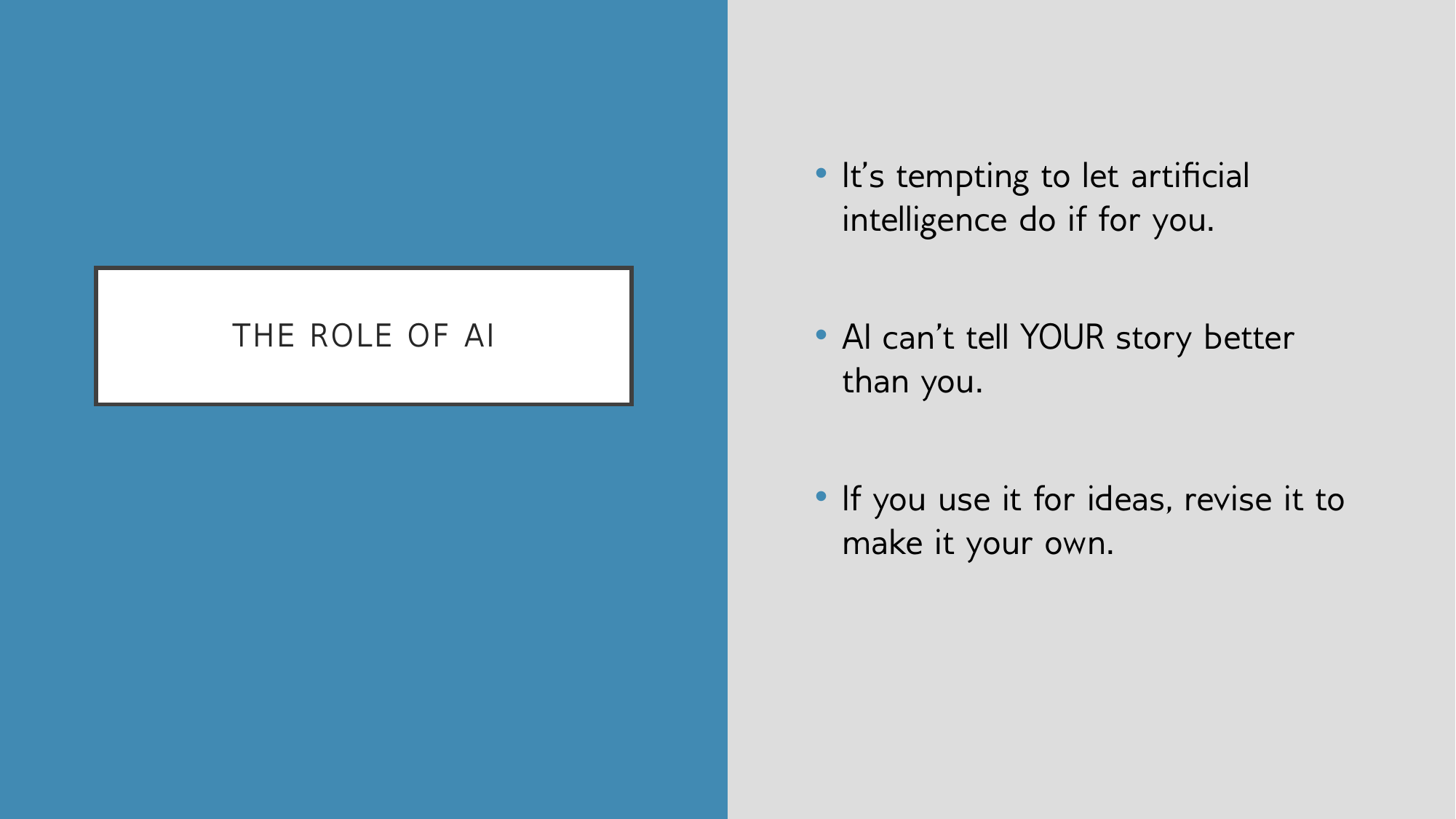

It’s tempting to let artificial intelligence do if for you.

AI can’t tell YOUR story better than you.

If you use it for ideas, revise it to make it your own.
# The role of AI